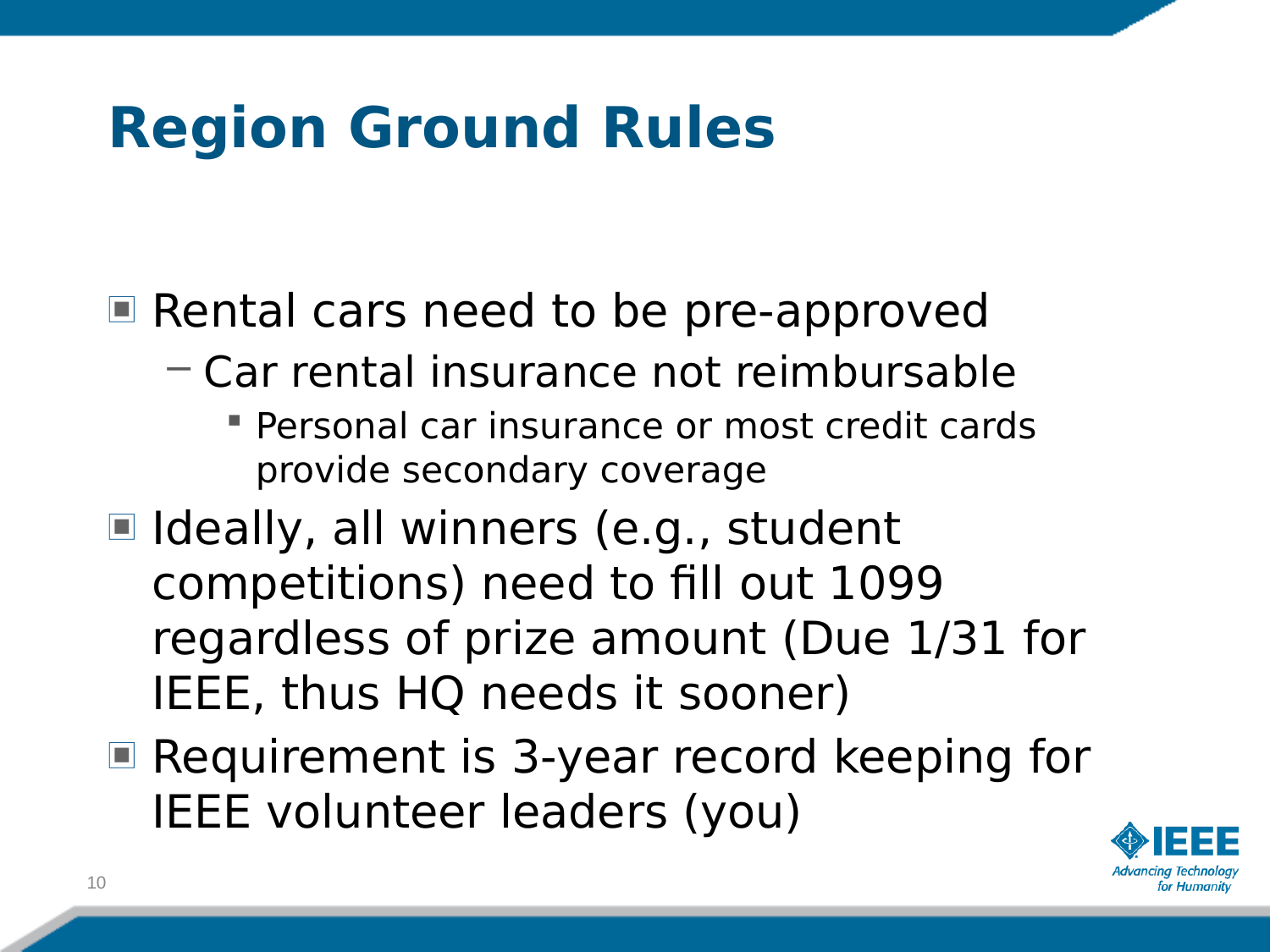

10
# Region Ground Rules
Rental cars need to be pre-approved
Car rental insurance not reimbursable
Personal car insurance or most credit cards provide secondary coverage
Ideally, all winners (e.g., student competitions) need to fill out 1099 regardless of prize amount (Due 1/31 for IEEE, thus HQ needs it sooner)
Requirement is 3-year record keeping for IEEE volunteer leaders (you)
10/6/2018